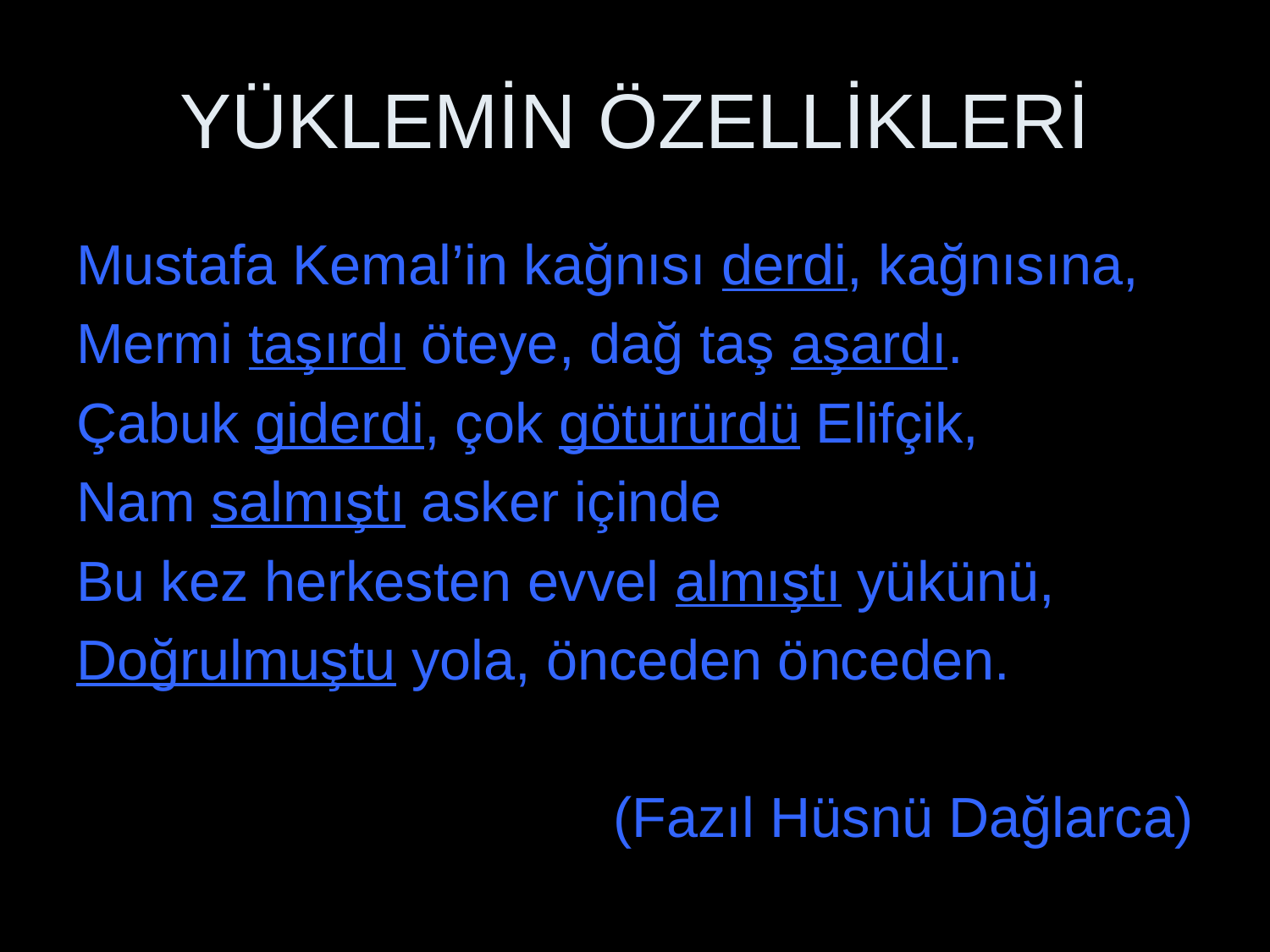

# YÜKLEMİN ÖZELLİKLERİ
Mustafa Kemal’in kağnısı derdi, kağnısına,
Mermi taşırdı öteye, dağ taş aşardı.
Çabuk giderdi, çok götürürdü Elifçik,
Nam salmıştı asker içinde
Bu kez herkesten evvel almıştı yükünü,
Doğrulmuştu yola, önceden önceden.

(Fazıl Hüsnü Dağlarca)